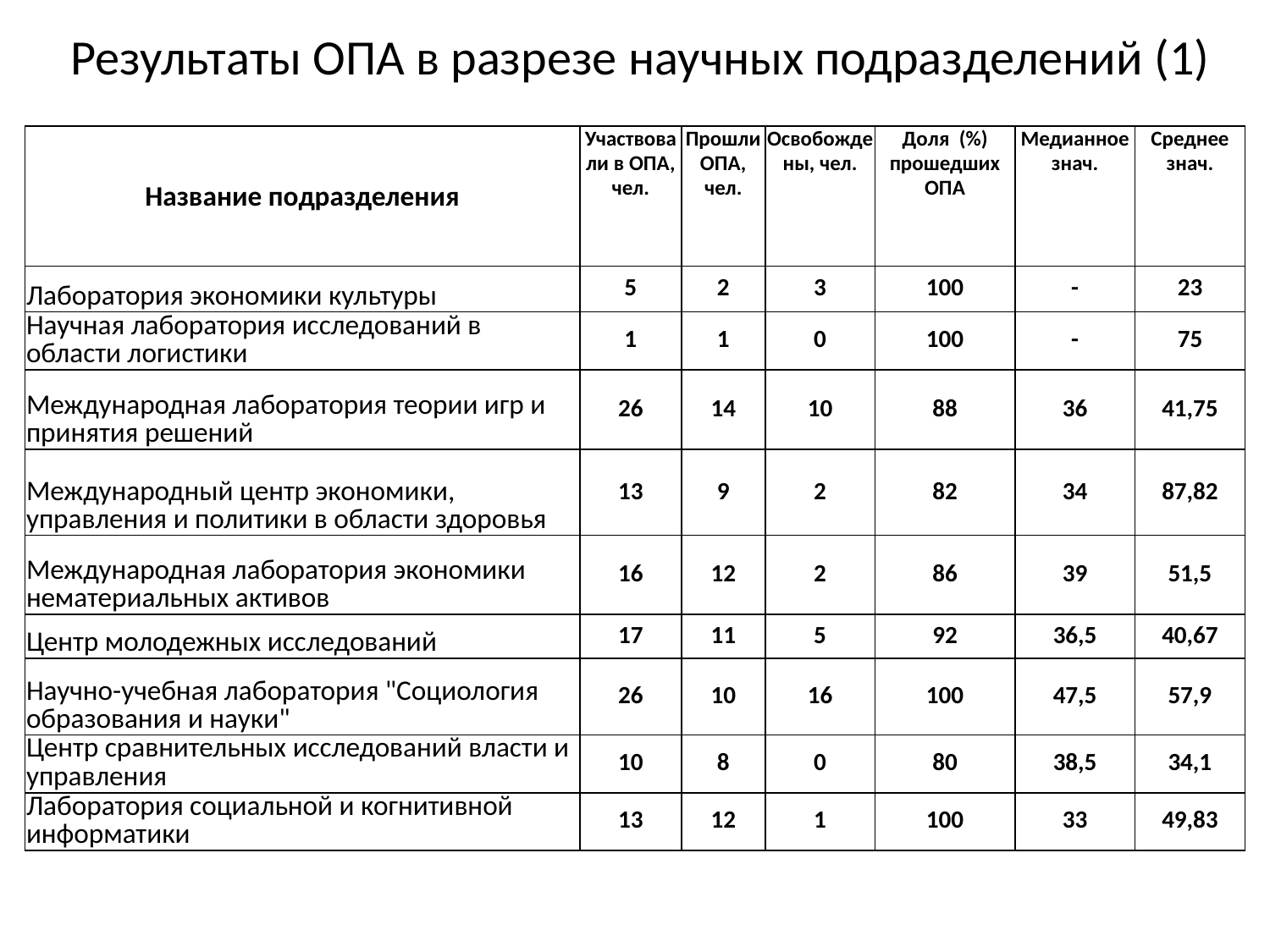

# Результаты ОПА в разрезе научных подразделений (1)
| Название подразделения | Участвовали в ОПА, чел. | Прошли ОПА, чел. | Освобождены, чел. | Доля (%) прошедших ОПА | Медианное знач. | Среднее знач. |
| --- | --- | --- | --- | --- | --- | --- |
| Лаборатория экономики культуры | 5 | 2 | 3 | 100 | - | 23 |
| Научная лаборатория исследований в области логистики | 1 | 1 | 0 | 100 | - | 75 |
| Международная лаборатория теории игр и принятия решений | 26 | 14 | 10 | 88 | 36 | 41,75 |
| Международный центр экономики, управления и политики в области здоровья | 13 | 9 | 2 | 82 | 34 | 87,82 |
| Международная лаборатория экономики нематериальных активов | 16 | 12 | 2 | 86 | 39 | 51,5 |
| Центр молодежных исследований | 17 | 11 | 5 | 92 | 36,5 | 40,67 |
| Научно-учебная лаборатория "Социология образования и науки" | 26 | 10 | 16 | 100 | 47,5 | 57,9 |
| Центр сравнительных исследований власти и управления | 10 | 8 | 0 | 80 | 38,5 | 34,1 |
| Лаборатория социальной и когнитивной информатики | 13 | 12 | 1 | 100 | 33 | 49,83 |